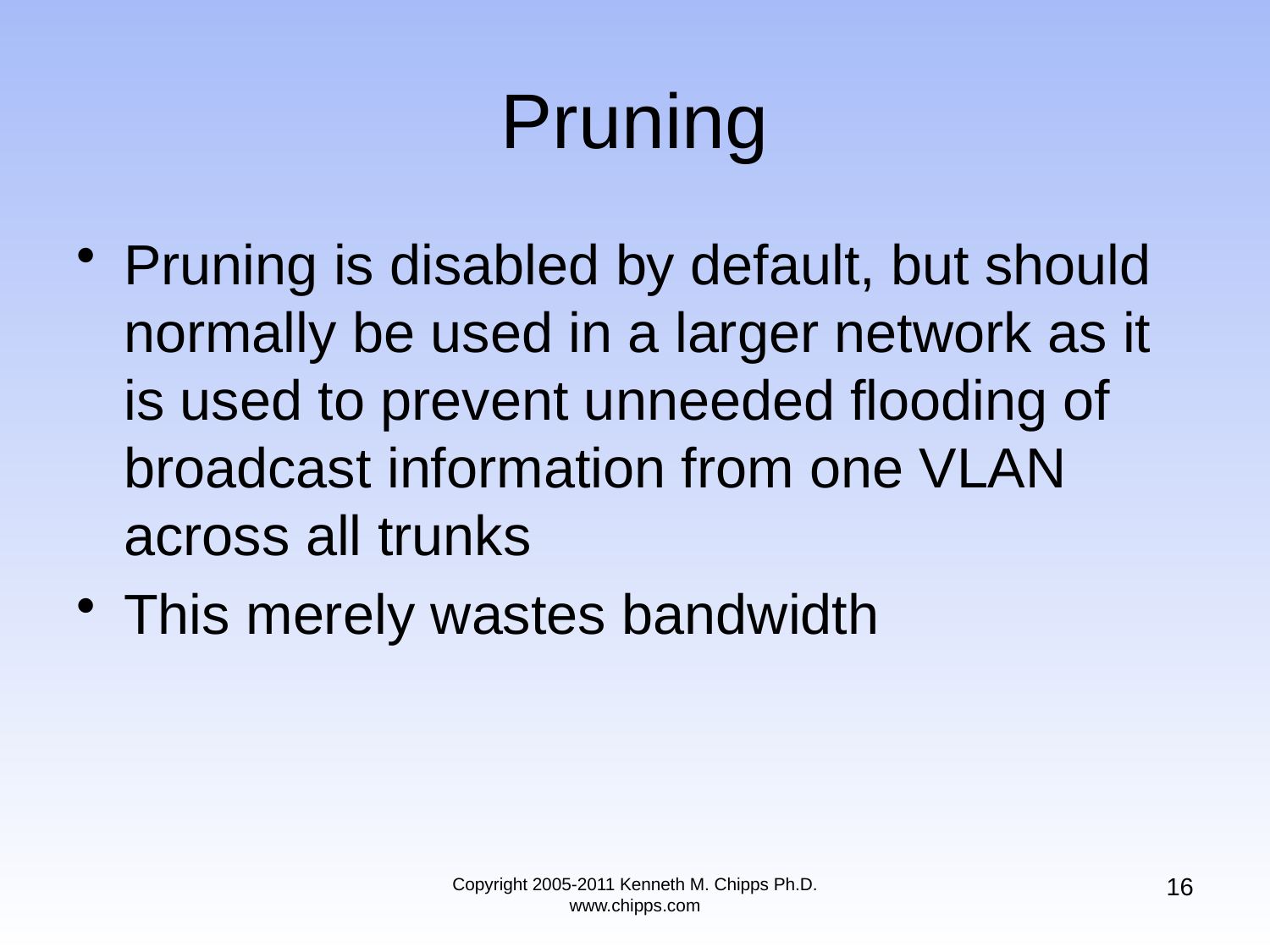

# Pruning
Pruning is disabled by default, but should normally be used in a larger network as it is used to prevent unneeded flooding of broadcast information from one VLAN across all trunks
This merely wastes bandwidth
16
Copyright 2005-2011 Kenneth M. Chipps Ph.D. www.chipps.com